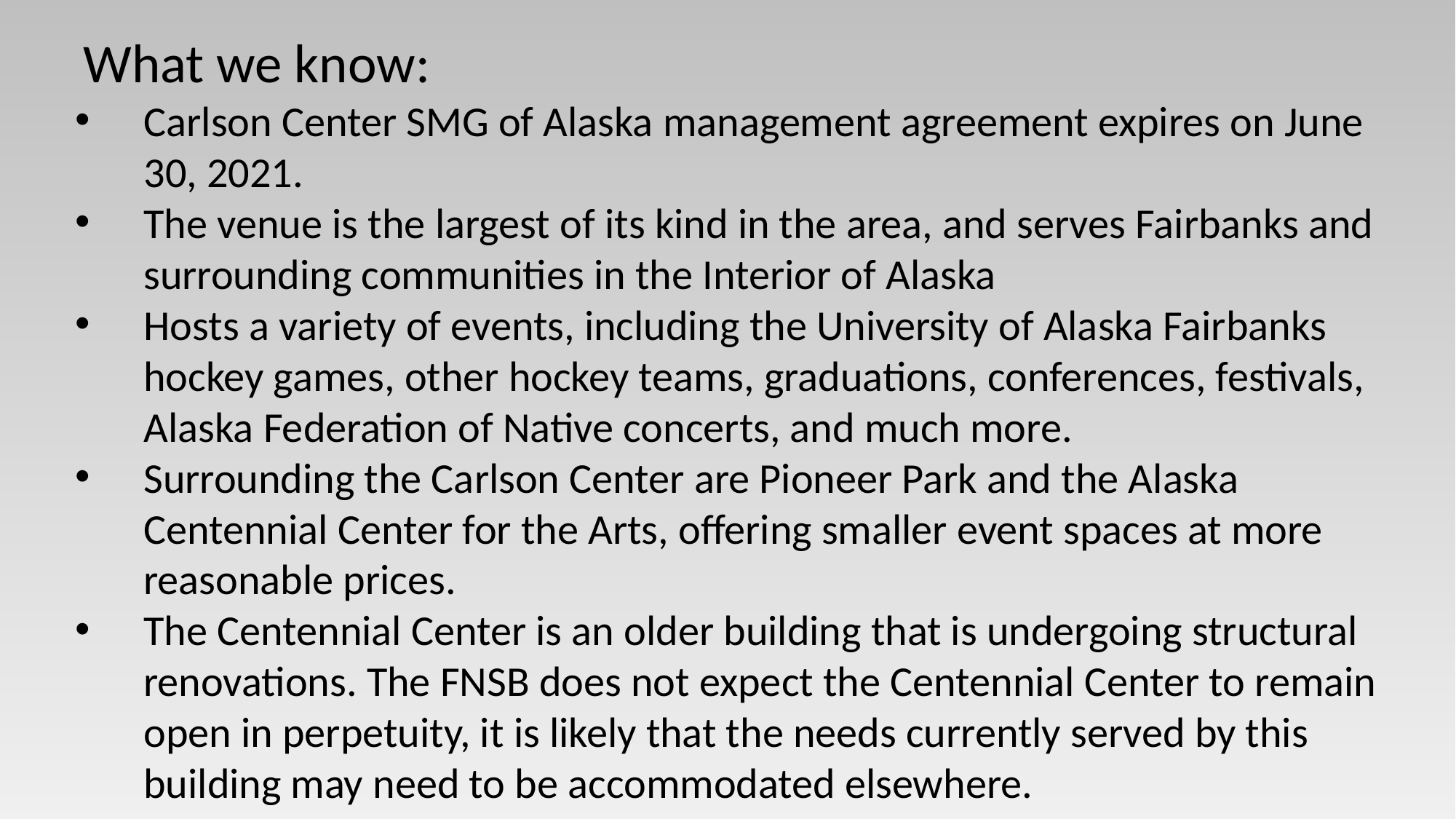

What we know:
Carlson Center SMG of Alaska management agreement expires on June 30, 2021.
The venue is the largest of its kind in the area, and serves Fairbanks and surrounding communities in the Interior of Alaska
Hosts a variety of events, including the University of Alaska Fairbanks hockey games, other hockey teams, graduations, conferences, festivals, Alaska Federation of Native concerts, and much more.
Surrounding the Carlson Center are Pioneer Park and the Alaska Centennial Center for the Arts, offering smaller event spaces at more reasonable prices.
The Centennial Center is an older building that is undergoing structural renovations. The FNSB does not expect the Centennial Center to remain open in perpetuity, it is likely that the needs currently served by this building may need to be accommodated elsewhere.